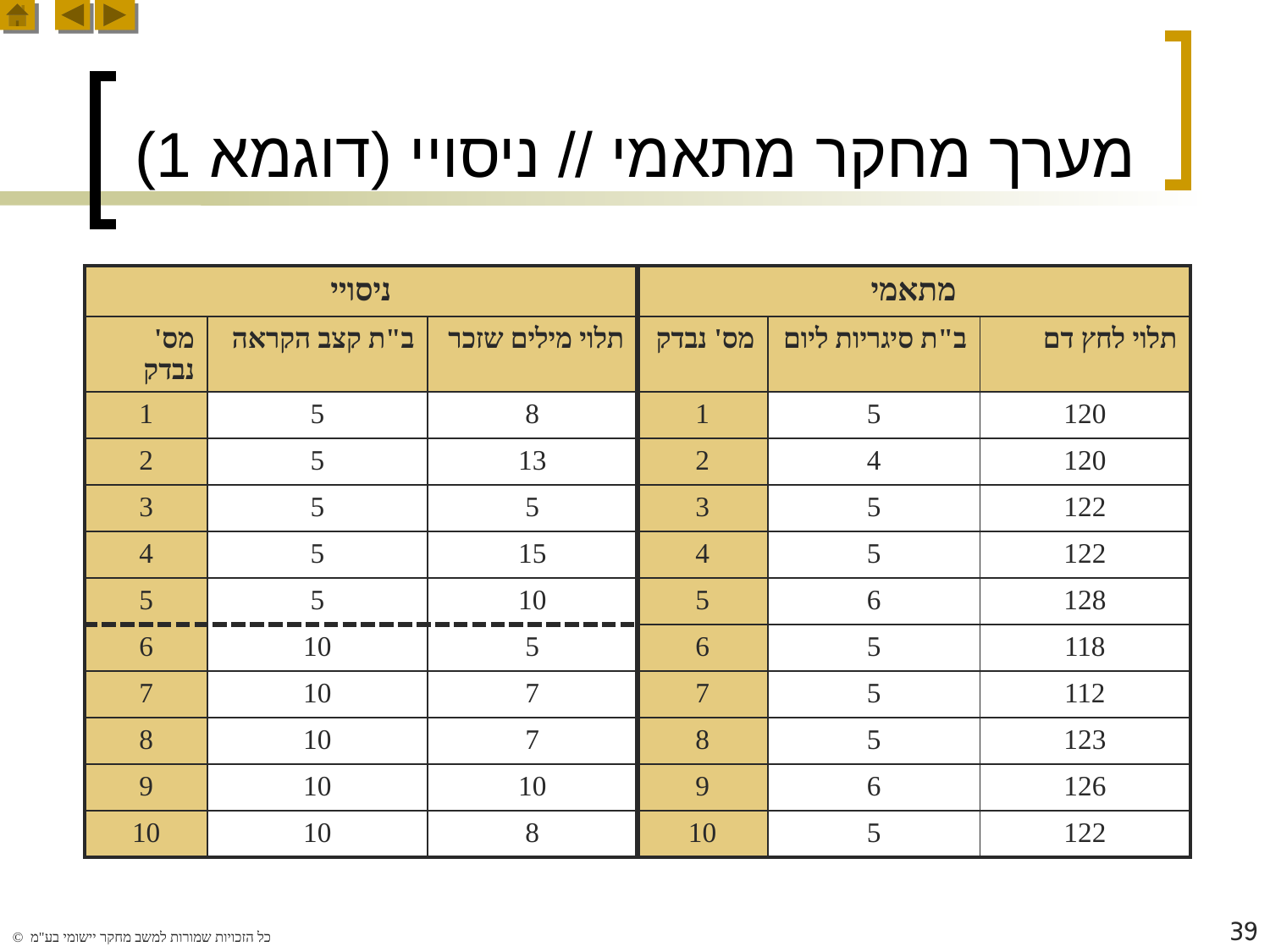

# מערך מחקר מתאמי // ניסויי (דוגמא 1)
| ניסויי |  |  | מתאמי |  |  |
| --- | --- | --- | --- | --- | --- |
| מס' נבדק | ב"ת קצב הקראה | תלוי מילים שזכר | מס' נבדק | ב"ת סיגריות ליום | תלוי לחץ דם |
| 1 | 5 | 8 | 1 | 5 | 120 |
| 2 | 5 | 13 | 2 | 4 | 120 |
| 3 | 5 | 5 | 3 | 5 | 122 |
| 4 | 5 | 15 | 4 | 5 | 122 |
| 5 | 5 | 10 | 5 | 6 | 128 |
| 6 | 10 | 5 | 6 | 5 | 118 |
| 7 | 10 | 7 | 7 | 5 | 112 |
| 8 | 10 | 7 | 8 | 5 | 123 |
| 9 | 10 | 10 | 9 | 6 | 126 |
| 10 | 10 | 8 | 10 | 5 | 122 |
39